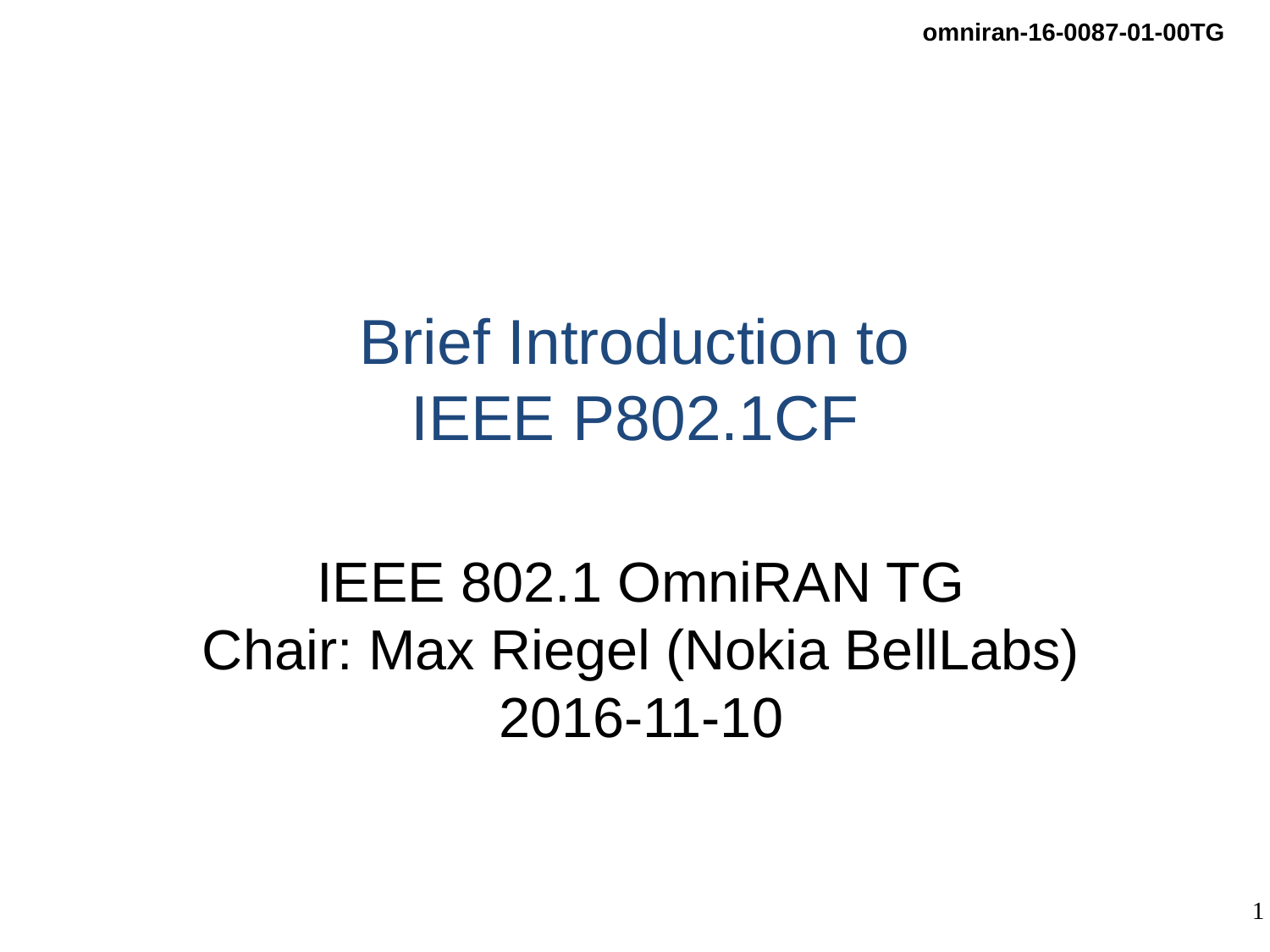

# Brief Introduction to IEEE P802.1CF
IEEE 802.1 OmniRAN TG
Chair: Max Riegel (Nokia BellLabs)
2016-11-10